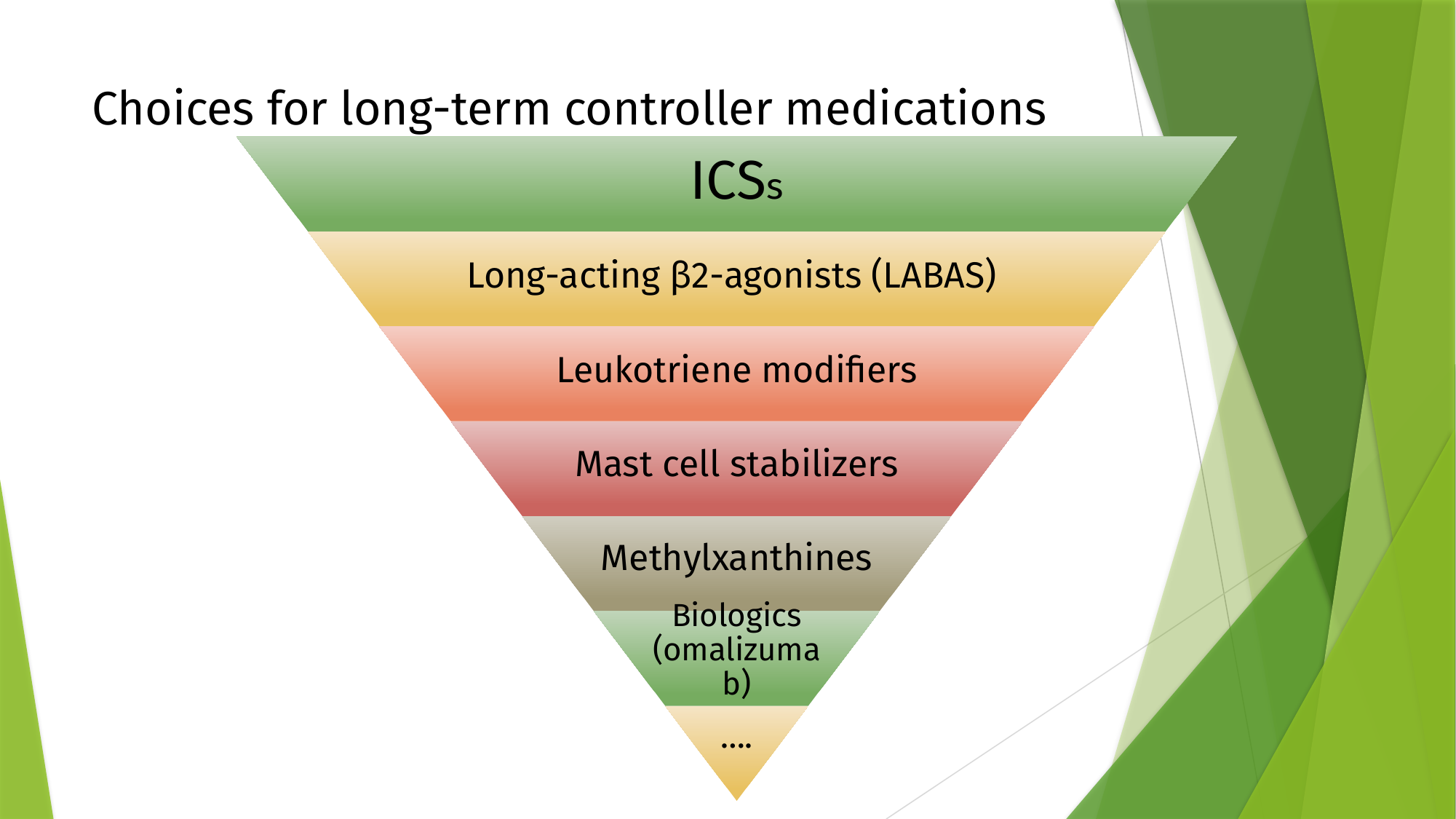

# Choices for long-term controller medications
ICSs
Long-acting β2-agonists (LABAS)
Leukotriene modifiers
Mast cell stabilizers
Methylxanthines
Biologics (omalizumab)
….